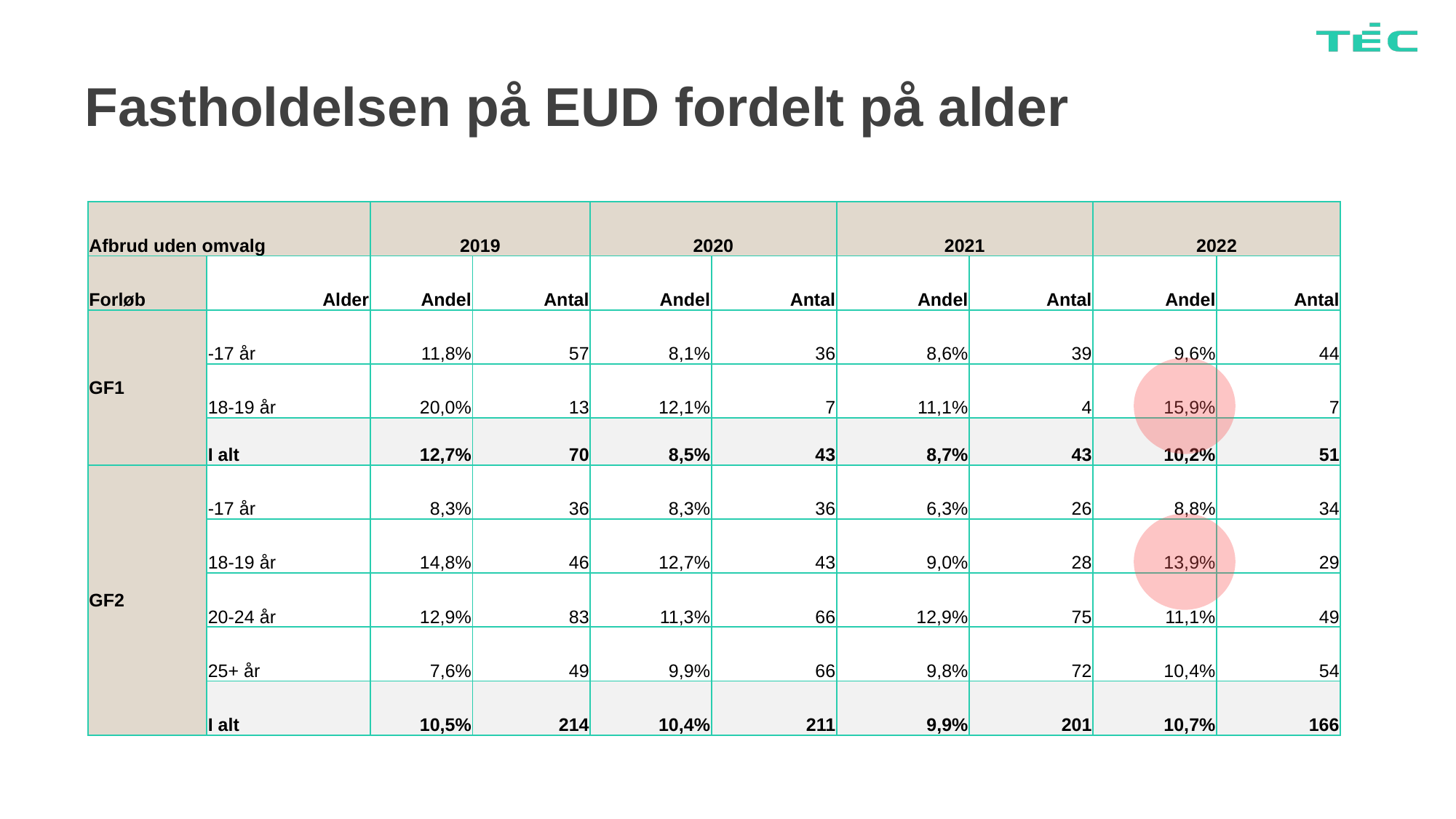

# Fastholdelsen på EUD fordelt på alder
| Afbrud uden omvalg |  | 2019 |  | 2020 |  | 2021 |  | 2022 |  |
| --- | --- | --- | --- | --- | --- | --- | --- | --- | --- |
| Forløb | Alder | Andel | Antal | Andel | Antal | Andel | Antal | Andel | Antal |
| GF1 | -17 år | 11,8% | 57 | 8,1% | 36 | 8,6% | 39 | 9,6% | 44 |
|  | 18-19 år | 20,0% | 13 | 12,1% | 7 | 11,1% | 4 | 15,9% | 7 |
|  | I alt | 12,7% | 70 | 8,5% | 43 | 8,7% | 43 | 10,2% | 51 |
| GF2 | -17 år | 8,3% | 36 | 8,3% | 36 | 6,3% | 26 | 8,8% | 34 |
|  | 18-19 år | 14,8% | 46 | 12,7% | 43 | 9,0% | 28 | 13,9% | 29 |
|  | 20-24 år | 12,9% | 83 | 11,3% | 66 | 12,9% | 75 | 11,1% | 49 |
|  | 25+ år | 7,6% | 49 | 9,9% | 66 | 9,8% | 72 | 10,4% | 54 |
|  | I alt | 10,5% | 214 | 10,4% | 211 | 9,9% | 201 | 10,7% | 166 |